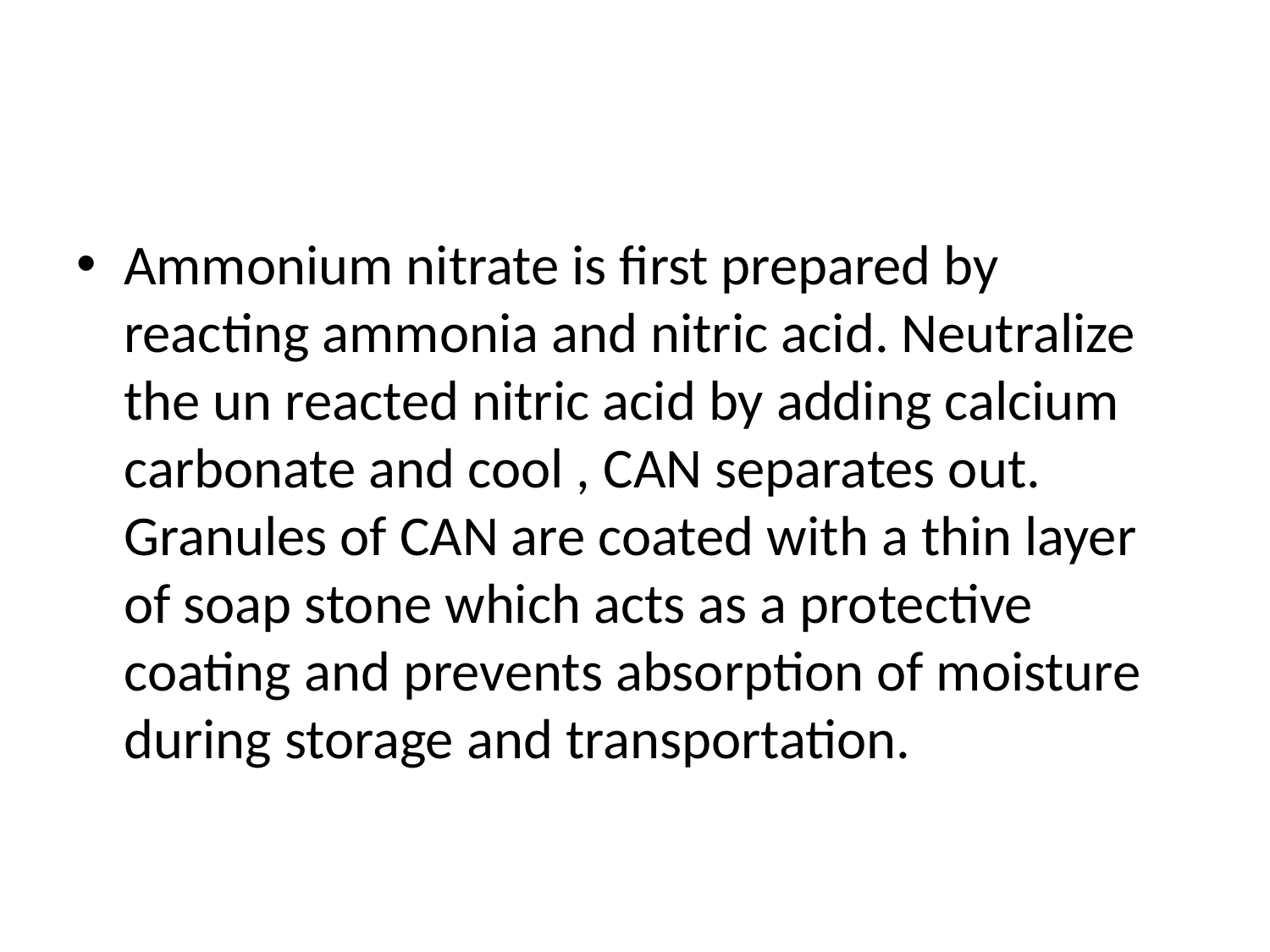

#
Ammonium nitrate is first prepared by reacting ammonia and nitric acid. Neutralize the un reacted nitric acid by adding calcium carbonate and cool , CAN separates out. Granules of CAN are coated with a thin layer of soap stone which acts as a protective coating and prevents absorption of moisture during storage and transportation.